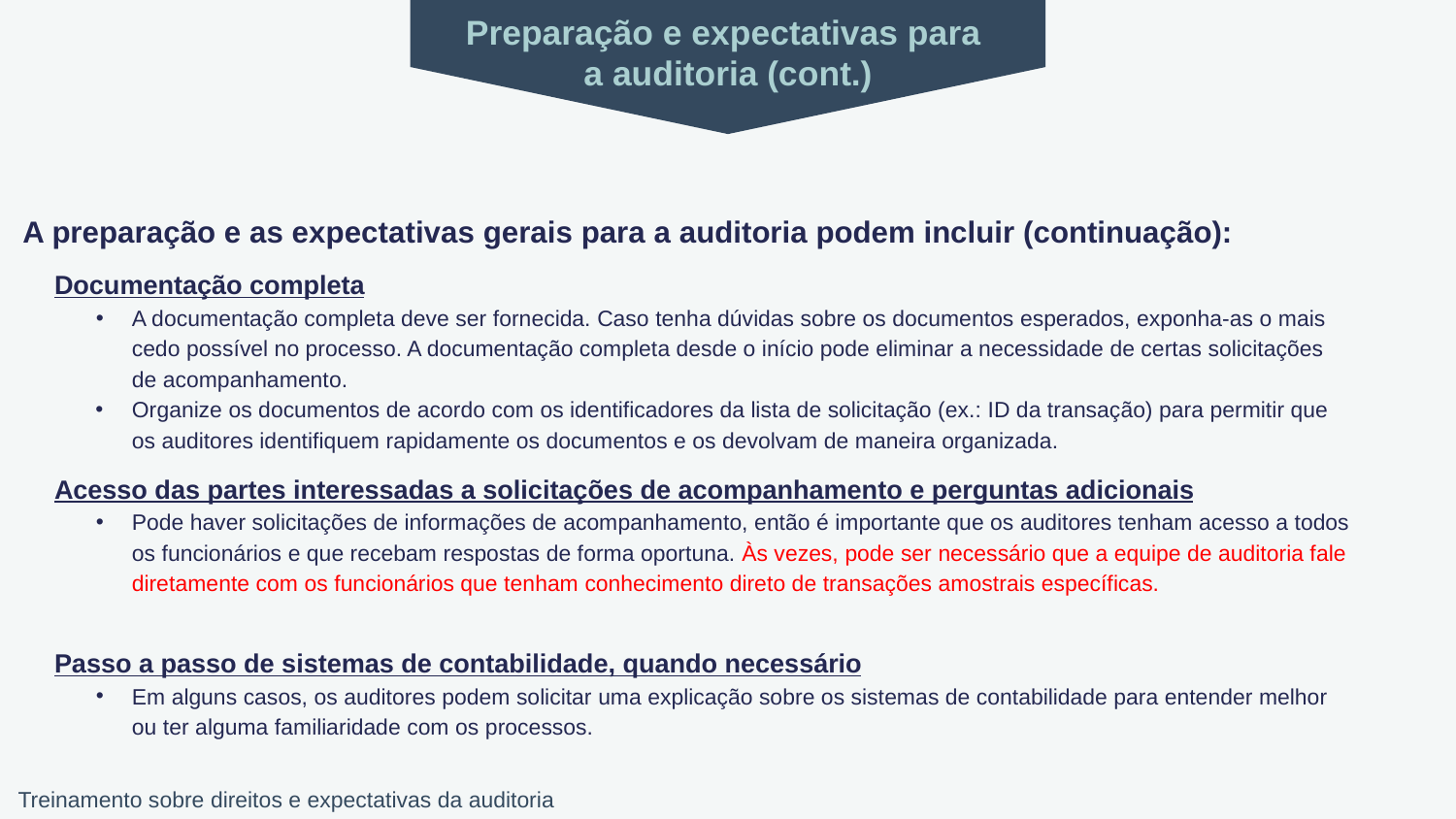

Preparação e expectativas para
a auditoria (cont.)
A preparação e as expectativas gerais para a auditoria podem incluir (continuação):
Documentação completa
A documentação completa deve ser fornecida. Caso tenha dúvidas sobre os documentos esperados, exponha-as o mais
cedo possível no processo. A documentação completa desde o início pode eliminar a necessidade de certas solicitações
de acompanhamento.
Organize os documentos de acordo com os identificadores da lista de solicitação (ex.: ID da transação) para permitir que
os auditores identifiquem rapidamente os documentos e os devolvam de maneira organizada.
Acesso das partes interessadas a solicitações de acompanhamento e perguntas adicionais
Pode haver solicitações de informações de acompanhamento, então é importante que os auditores tenham acesso a todos
os funcionários e que recebam respostas de forma oportuna. Às vezes, pode ser necessário que a equipe de auditoria fale diretamente com os funcionários que tenham conhecimento direto de transações amostrais específicas.

Passo a passo de sistemas de contabilidade, quando necessário
Em alguns casos, os auditores podem solicitar uma explicação sobre os sistemas de contabilidade para entender melhor
ou ter alguma familiaridade com os processos.